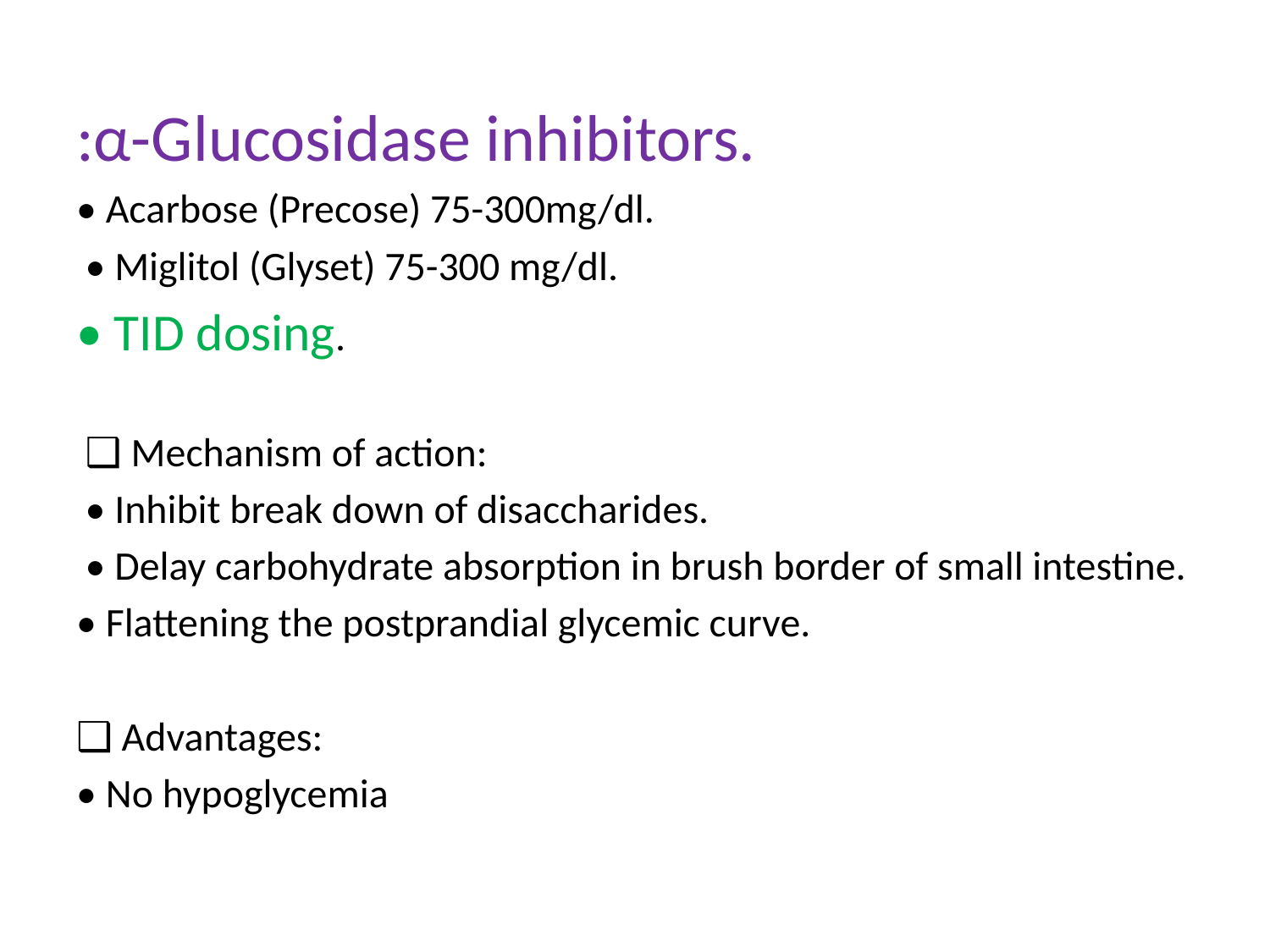

:α-Glucosidase inhibitors.
• Acarbose (Precose) 75-300mg/dl.
 • Miglitol (Glyset) 75-300 mg/dl.
• TID dosing.

 ❑ Mechanism of action:
 • Inhibit break down of disaccharides.
 • Delay carbohydrate absorption in brush border of small intestine.
• Flattening the postprandial glycemic curve.

❑ Advantages:
• No hypoglycemia